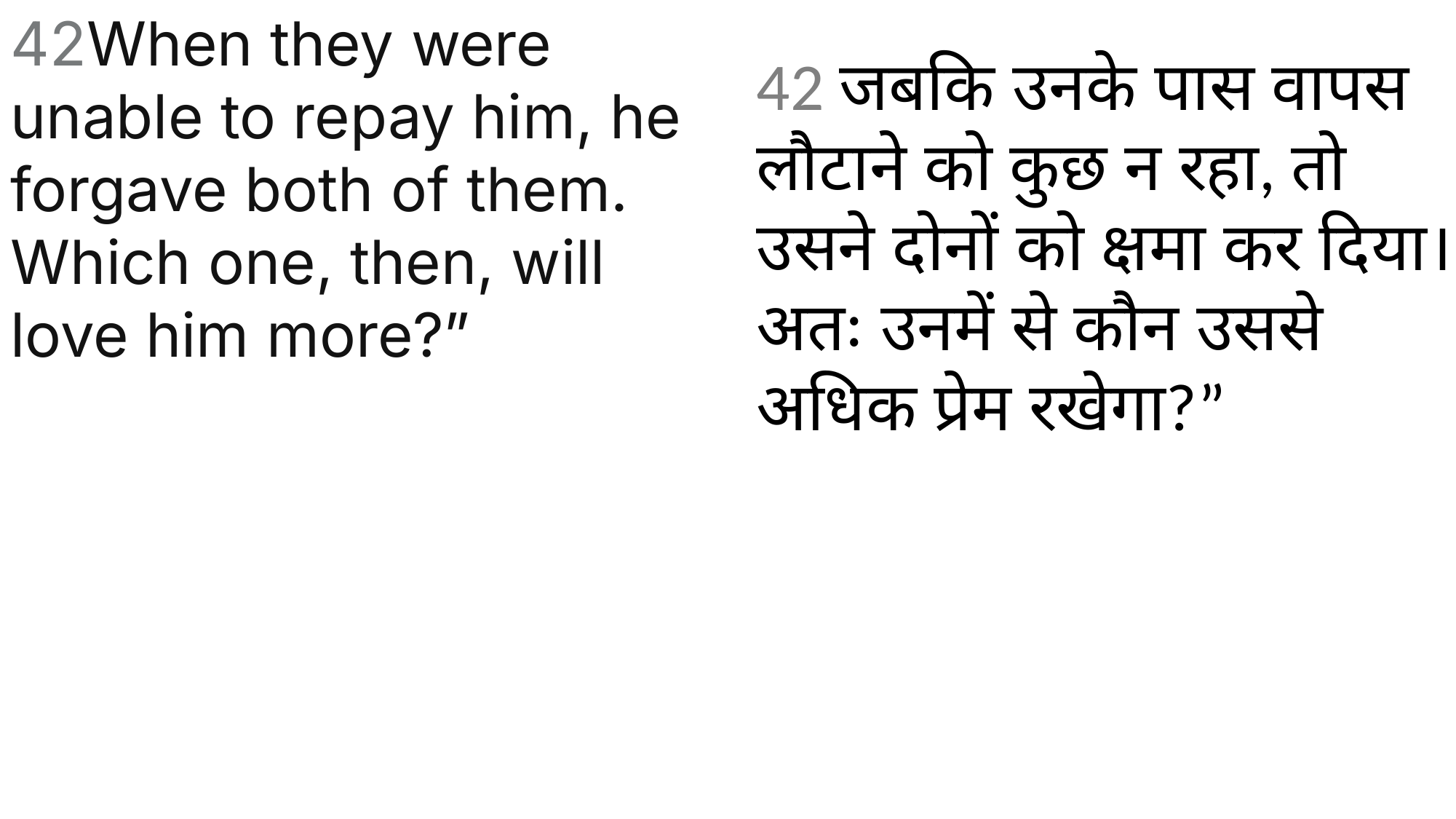

42When they were unable to repay him, he forgave both of them. Which one, then, will love him more?”
42 जबकि उनके पास वापस लौटाने को कुछ न रहा, तो उसने दोनों को क्षमा कर दिया। अतः उनमें से कौन उससे अधिक प्रेम रखेगा?”